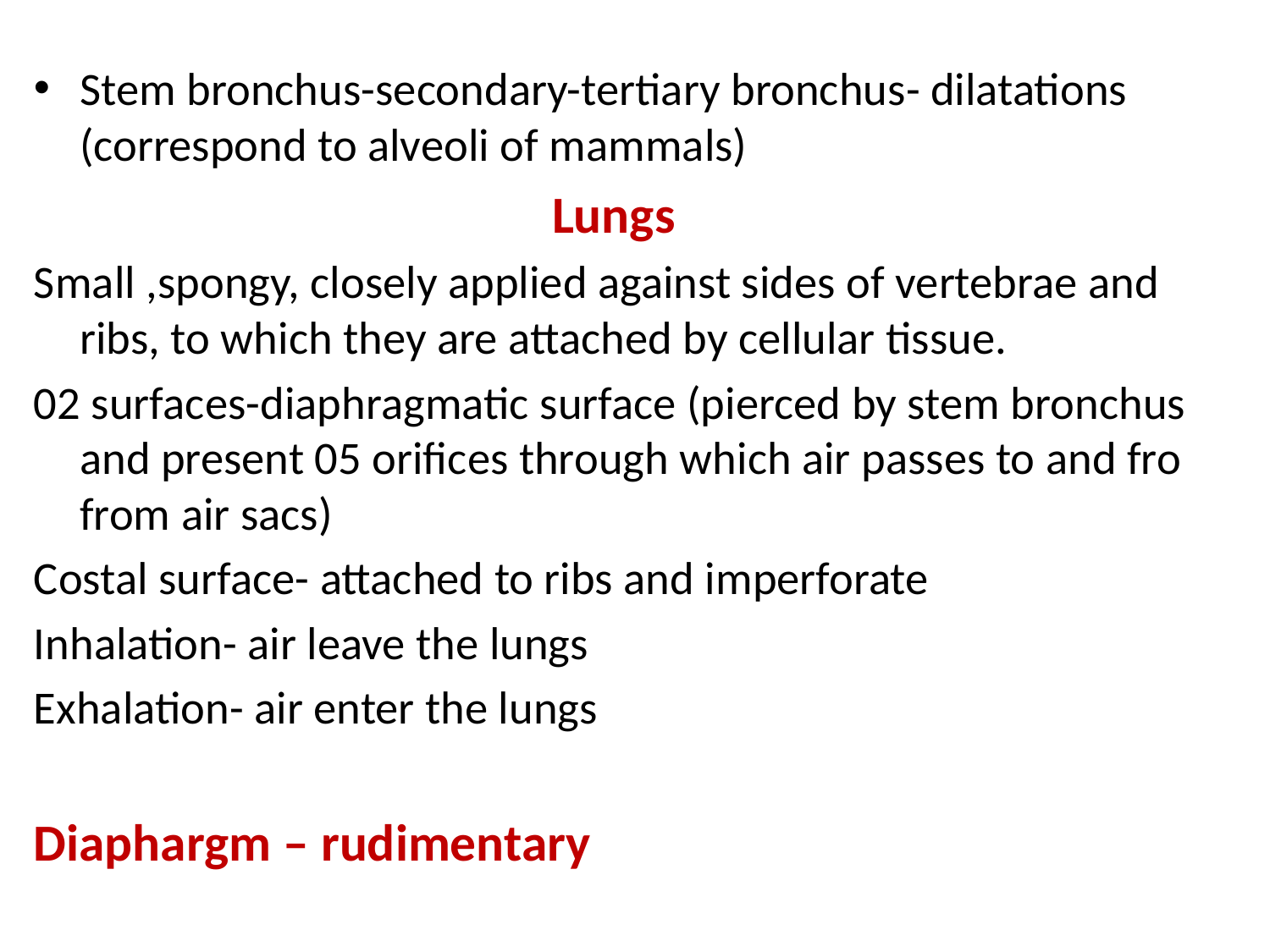

Stem bronchus-secondary-tertiary bronchus- dilatations (correspond to alveoli of mammals)
Lungs
Small ,spongy, closely applied against sides of vertebrae and ribs, to which they are attached by cellular tissue.
02 surfaces-diaphragmatic surface (pierced by stem bronchus and present 05 orifices through which air passes to and fro from air sacs)
Costal surface- attached to ribs and imperforate
Inhalation- air leave the lungs
Exhalation- air enter the lungs

Diaphargm – rudimentary